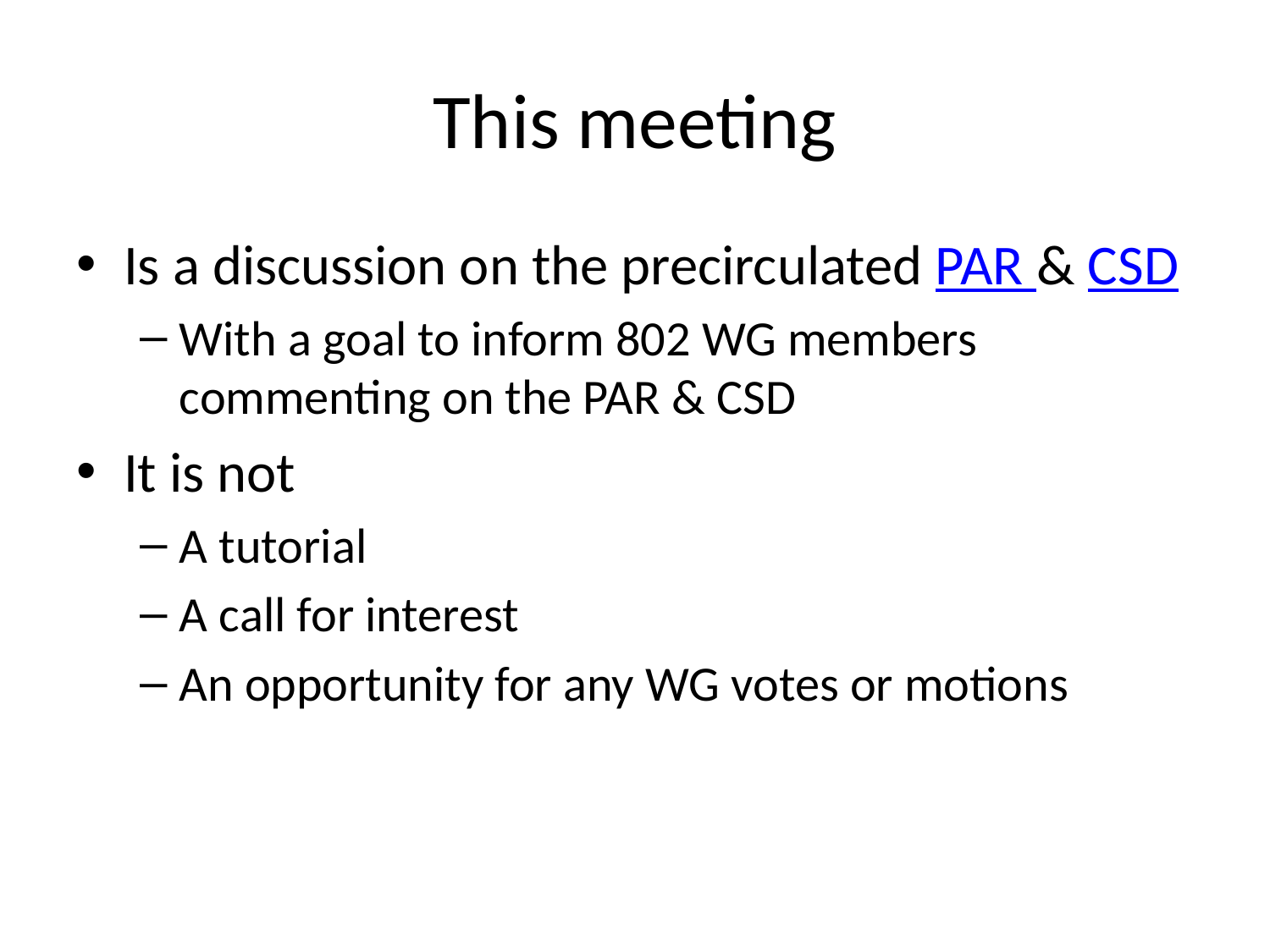

# This meeting
Is a discussion on the precirculated PAR & CSD
With a goal to inform 802 WG members commenting on the PAR & CSD
It is not
A tutorial
A call for interest
An opportunity for any WG votes or motions